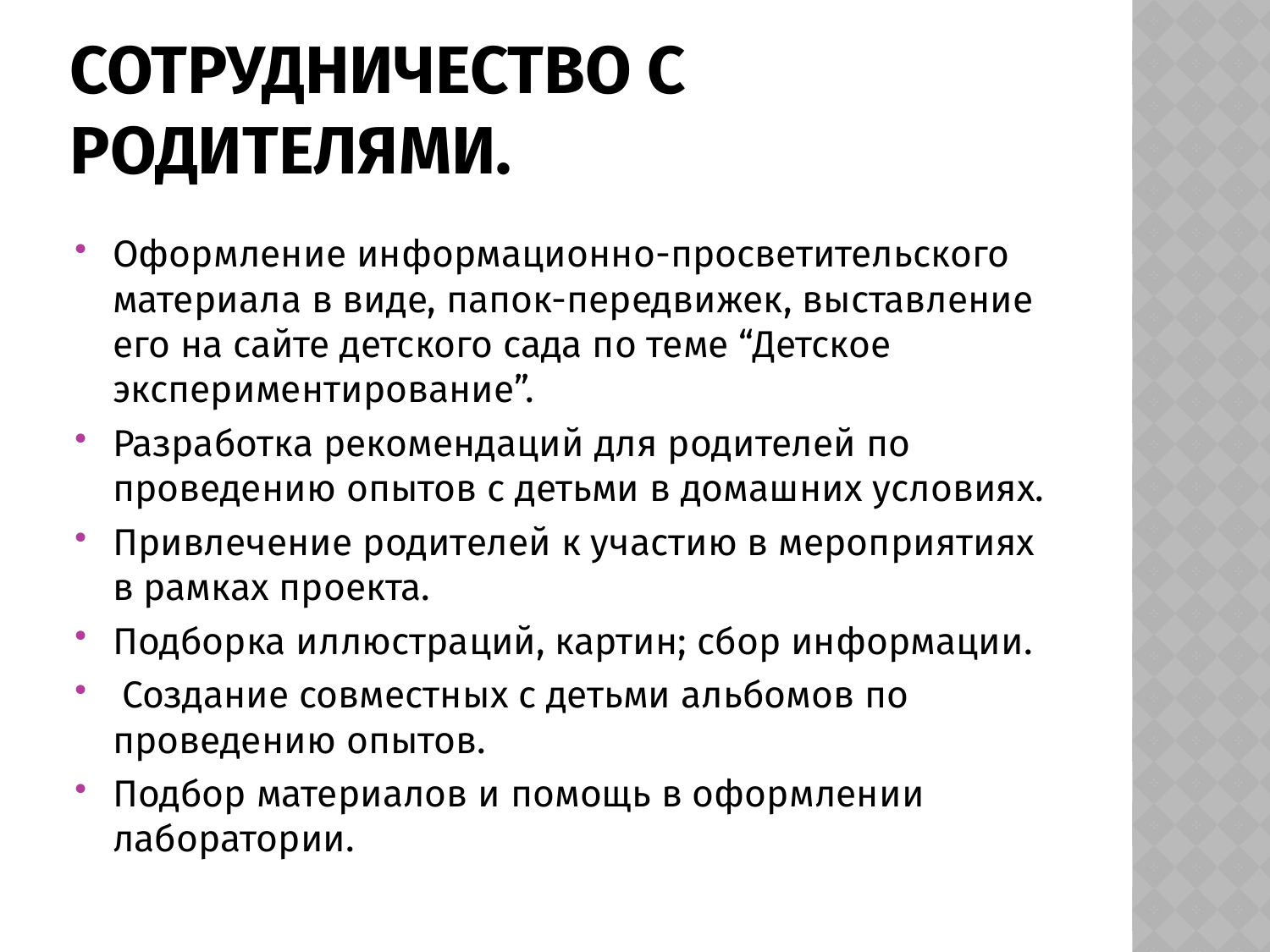

# Сотрудничество с родителями.
Оформление информационно-просветительского материала в виде, папок-передвижек, выставление его на сайте детского сада по теме “Детское экспериментирование”.
Разработка рекомендаций для родителей по проведению опытов с детьми в домашних условиях.
Привлечение родителей к участию в мероприятиях в рамках проекта.
Подборка иллюстраций, картин; сбор информации.
 Создание совместных с детьми альбомов по проведению опытов.
Подбор материалов и помощь в оформлении лаборатории.